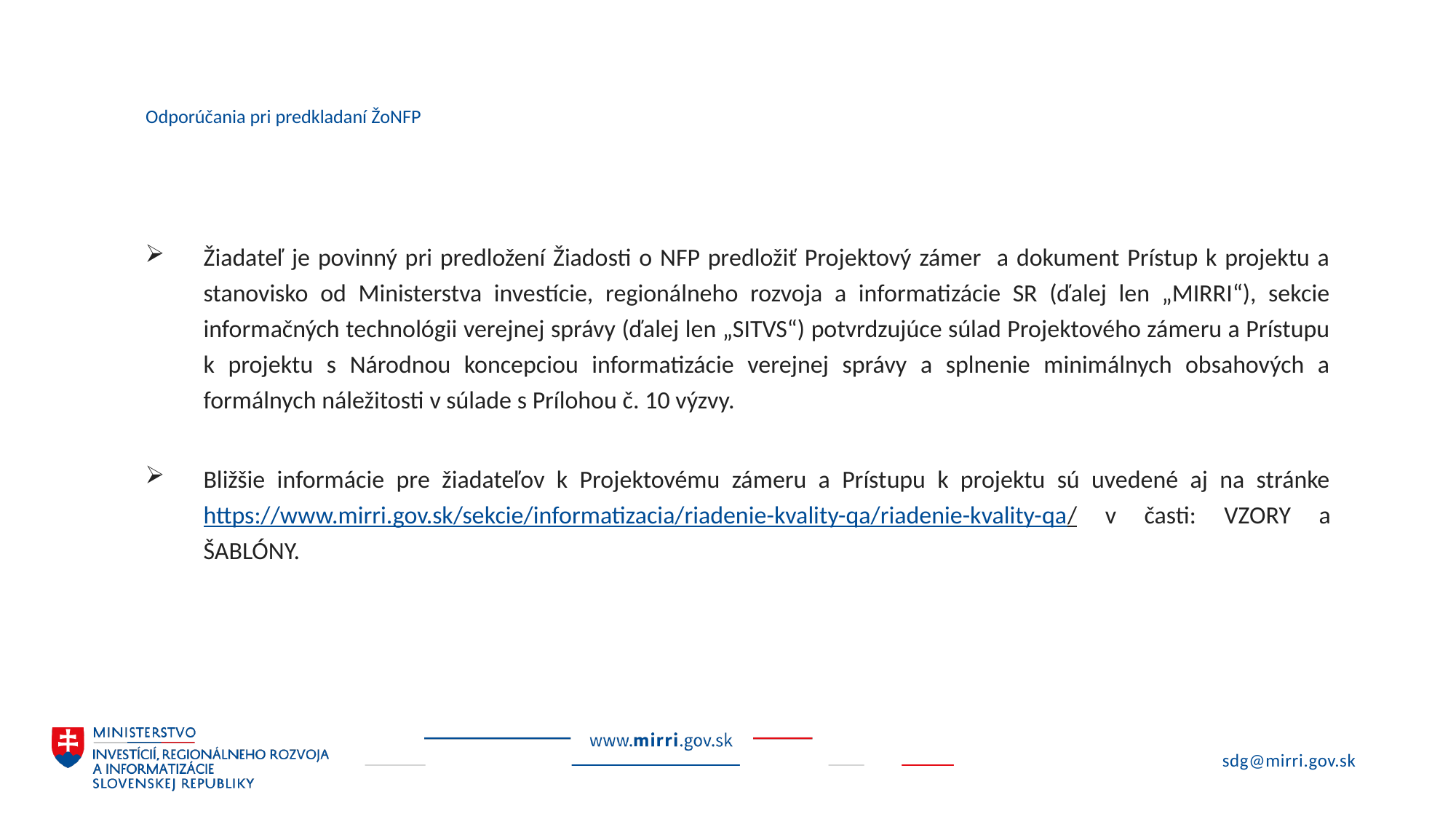

# Odporúčania pri predkladaní ŽoNFP

Žiadateľ je povinný pri predložení Žiadosti o NFP predložiť Projektový zámer  a dokument Prístup k projektu a stanovisko od Ministerstva investície, regionálneho rozvoja a informatizácie SR (ďalej len „MIRRI“), sekcie informačných technológii verejnej správy (ďalej len „SITVS“) potvrdzujúce súlad Projektového zámeru a Prístupu k projektu s Národnou koncepciou informatizácie verejnej správy a splnenie minimálnych obsahových a formálnych náležitosti v súlade s Prílohou č. 10 výzvy.

Bližšie informácie pre žiadateľov k Projektovému zámeru a Prístupu k projektu sú uvedené aj na stránke https://www.mirri.gov.sk/sekcie/informatizacia/riadenie-kvality-qa/riadenie-kvality-qa/ v časti: VZORY a ŠABLÓNY.